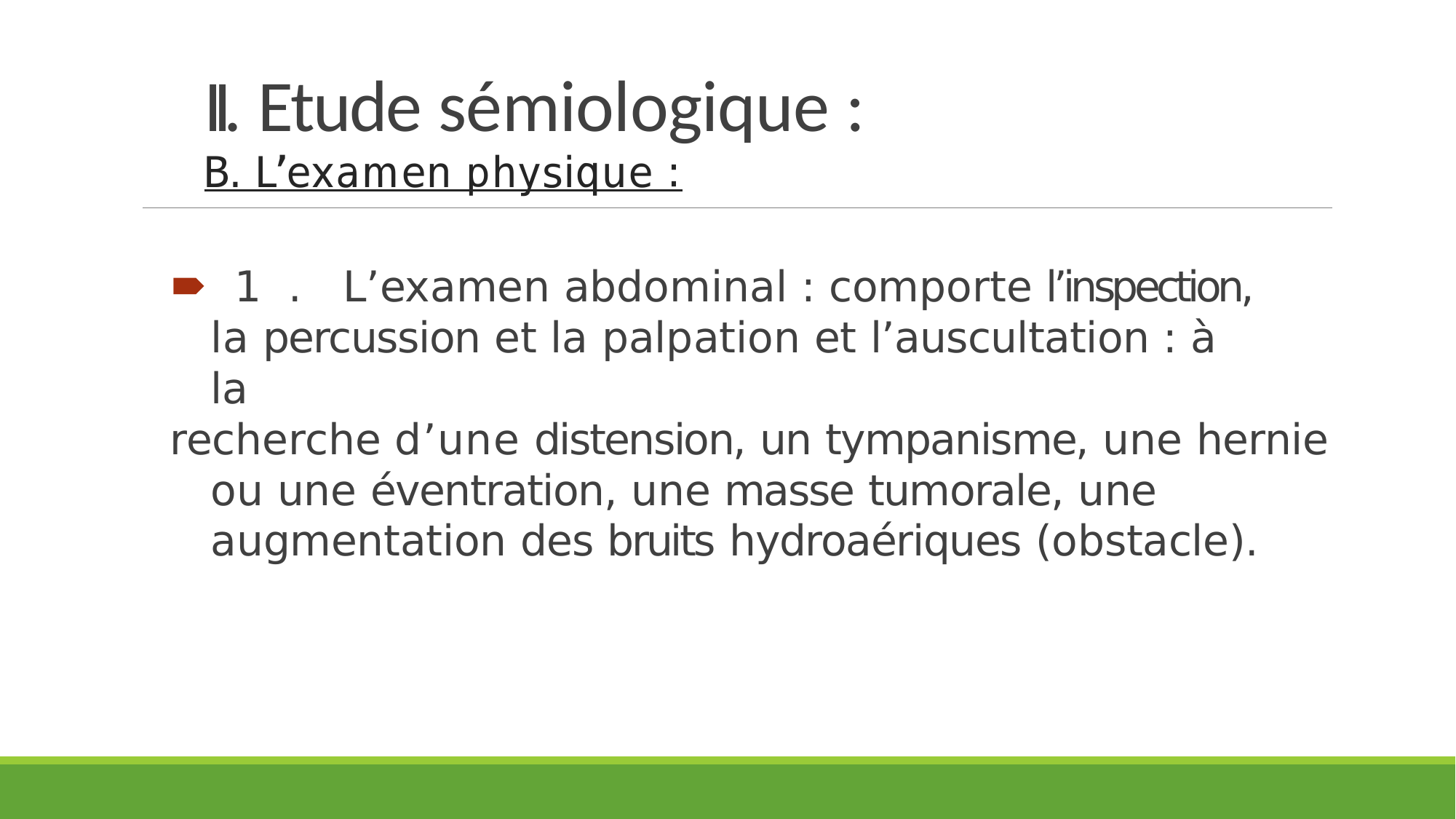

# II. Etude sémiologique :
B. L’examen physique :

🠶1. L’examen abdominal : comporte l’inspection, la percussion et la palpation et l’auscultation : à la
recherche d’une distension, un tympanisme, une hernie ou une éventration, une masse tumorale, une augmentation des bruits hydroaériques (obstacle).